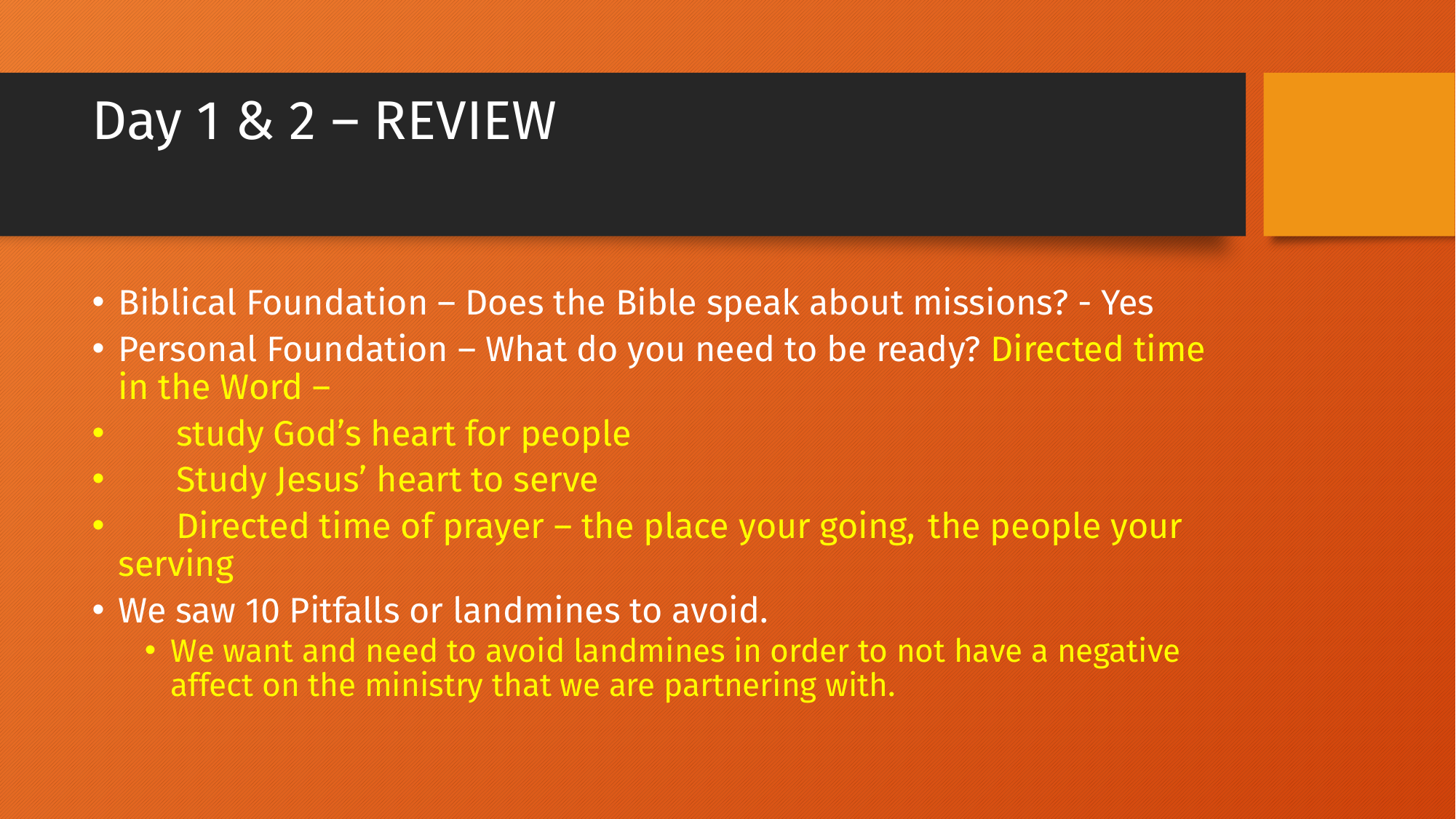

# Day 1 & 2 – REVIEW
Biblical Foundation – Does the Bible speak about missions? - Yes
Personal Foundation – What do you need to be ready? Directed time in the Word –
			study God’s heart for people
			Study Jesus’ heart to serve
		Directed time of prayer – the place your going, 		the people your serving
We saw 10 Pitfalls or landmines to avoid.
We want and need to avoid landmines in order to not have a negative affect on the ministry that we are partnering with.